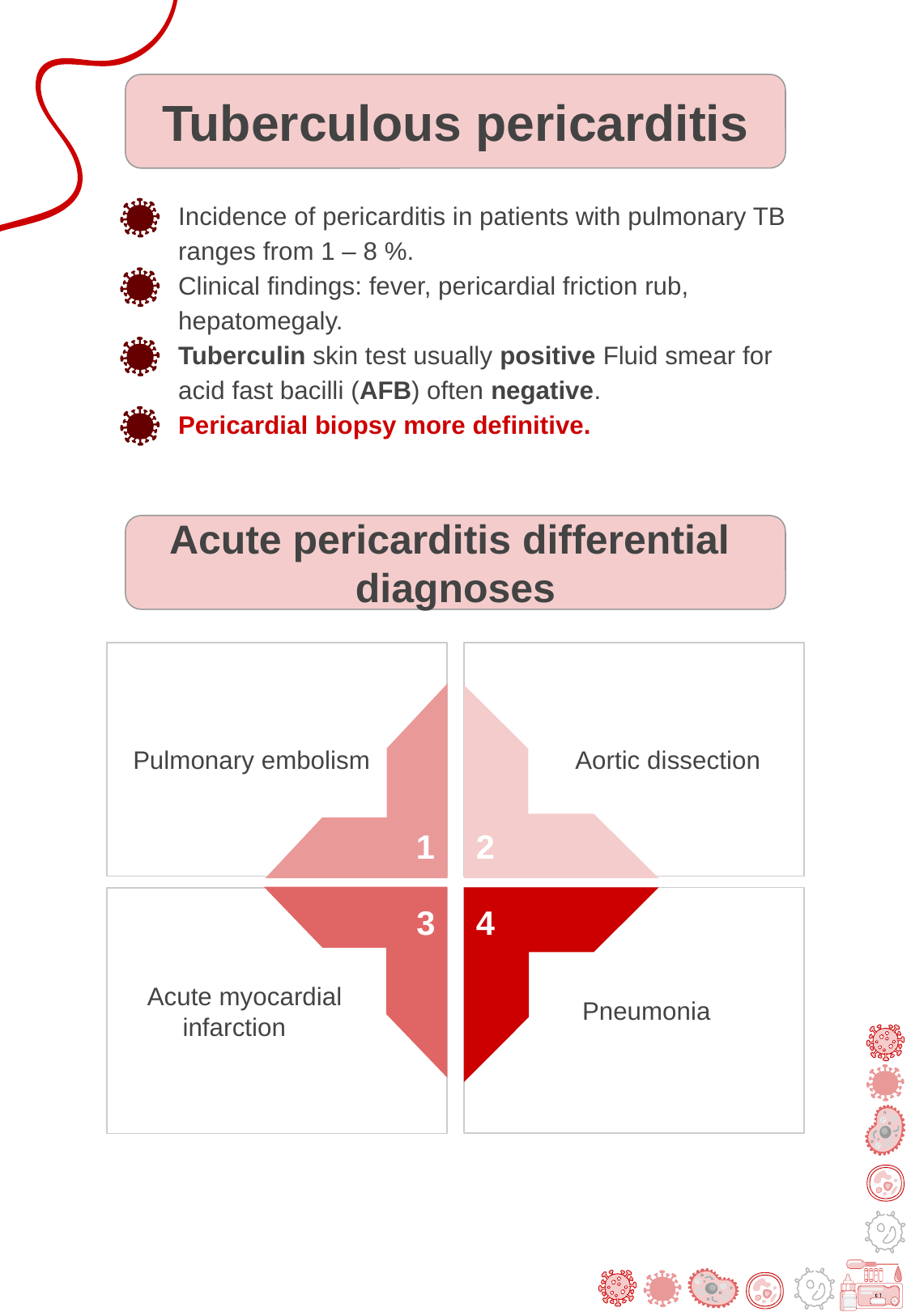

Tuberculous pericarditis:

Incidence of pericarditis in patients with pulmonary TB ranges from 1 – 8 %.
Clinical findings: fever, pericardial friction rub, hepatomegaly.
Tuberculin skin test usually positive Fluid smear for acid fast bacilli (AFB) often negative.
Pericardial biopsy more definitive.
Tuberculous pericarditis

Acute pericarditis differential
diagnoses
  Pulmonary embolism
              Aortic dissection

2
1
               Pneumonia

    Acute myocardial
         infarction
3
4